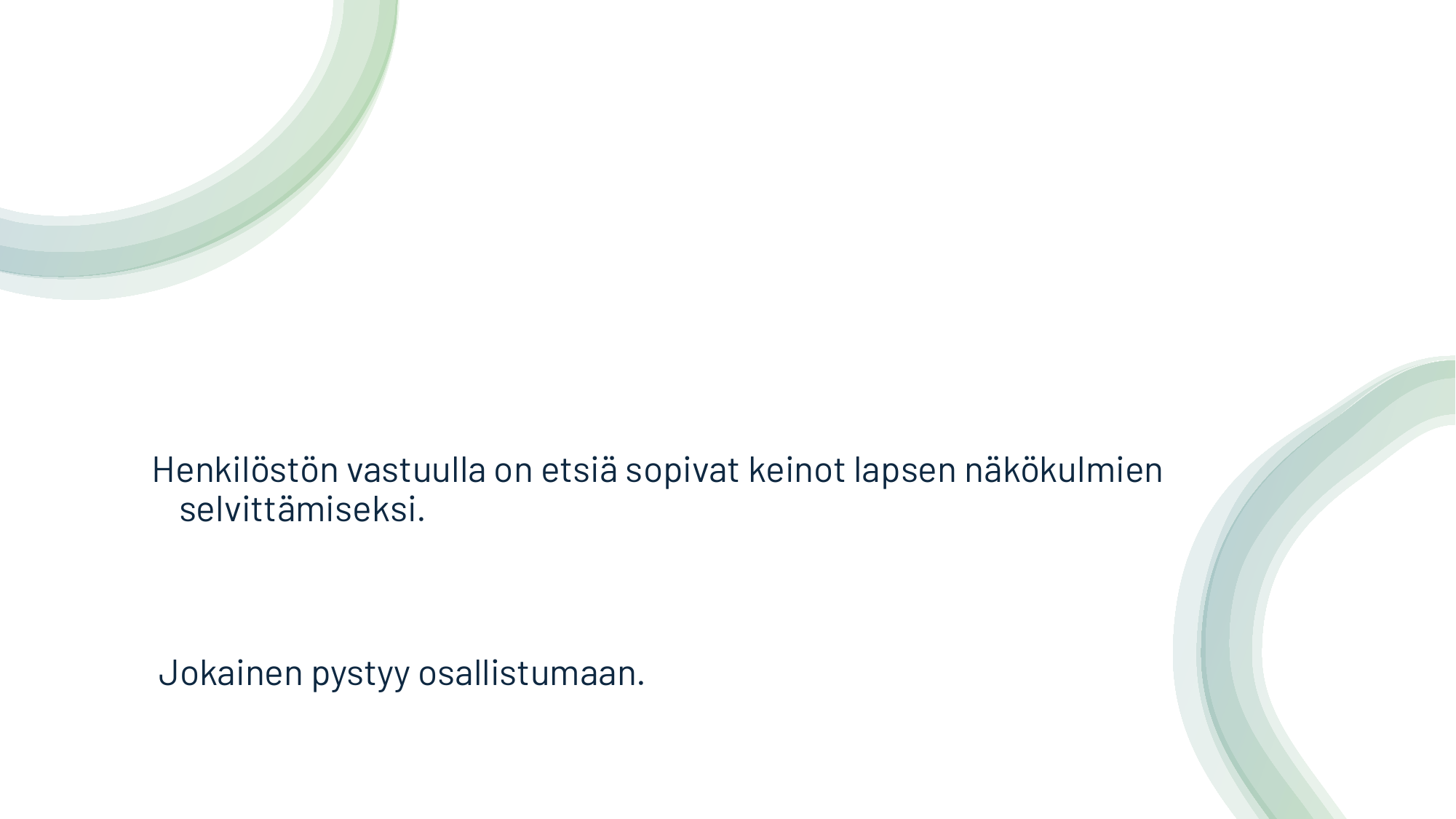

#

Henkilöstön vastuulla on etsiä sopivat keinot lapsen näkökulmien selvittämiseksi.

 Jokainen pystyy osallistumaan.